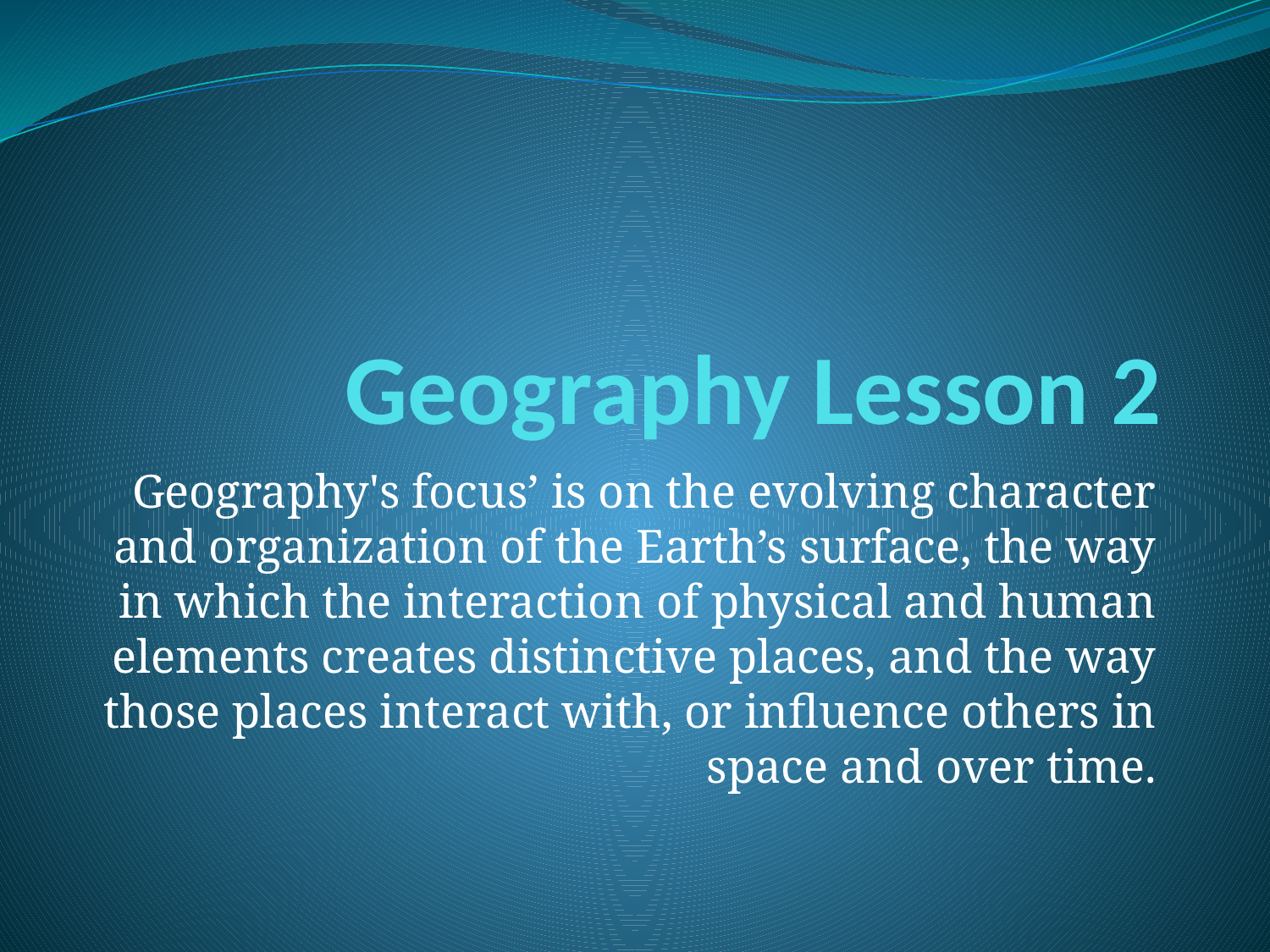

# Geography Lesson 2
Geography's focus’ is on the evolving character and organization of the Earth’s surface, the way in which the interaction of physical and human elements creates distinctive places, and the way those places interact with, or influence others in space and over time.